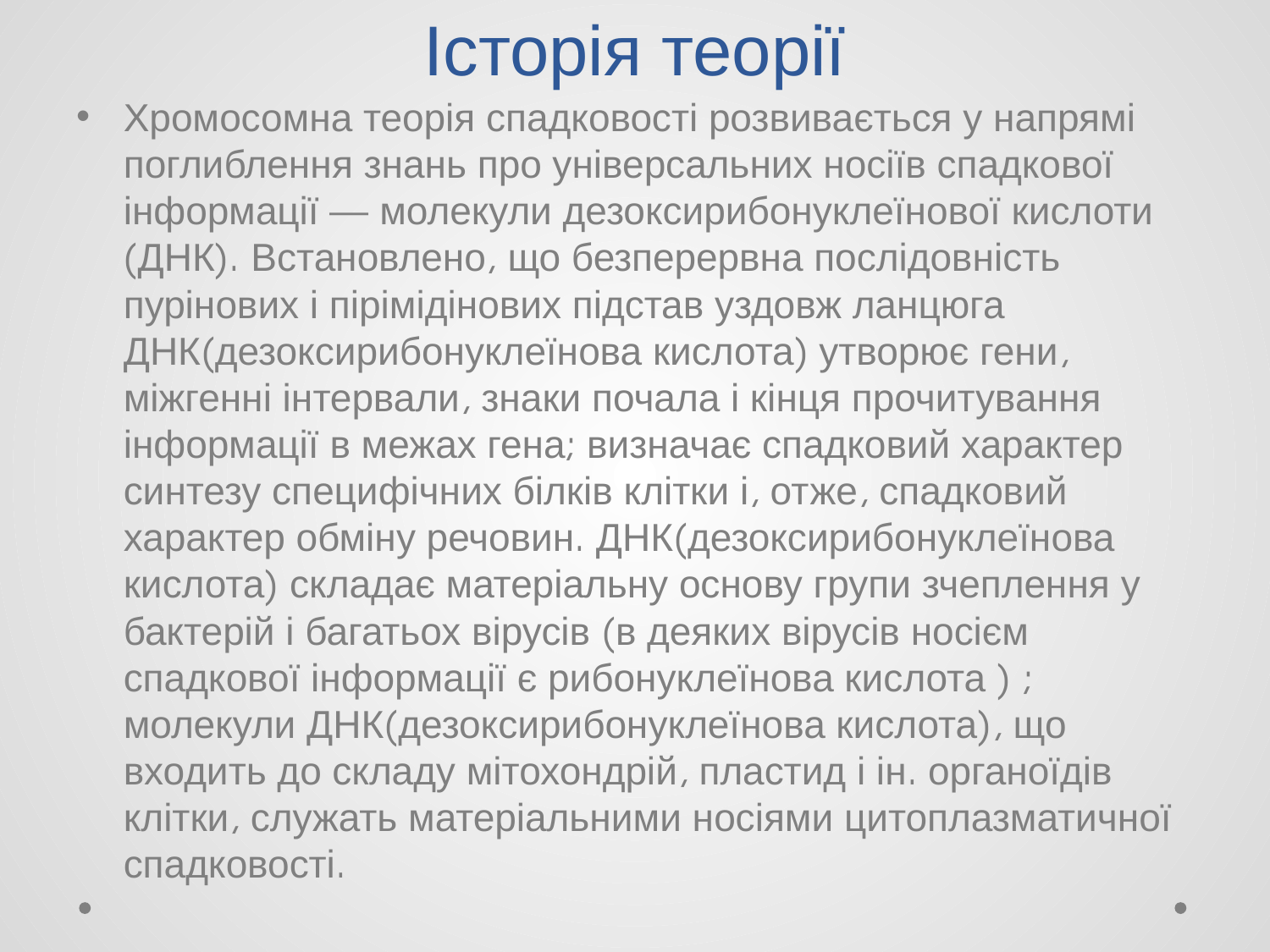

# Історія теорії
Хромосомна теорія спадковості розвивається у напрямі поглиблення знань про універсальних носіїв спадкової інформації — молекули дезоксирибонуклеїнової кислоти (ДНК). Встановлено, що безперервна послідовність пурінових і пірімідінових підстав уздовж ланцюга ДНК(дезоксирибонуклеїнова кислота) утворює гени, міжгенні інтервали, знаки почала і кінця прочитування інформації в межах гена; визначає спадковий характер синтезу специфічних білків клітки і, отже, спадковий характер обміну речовин. ДНК(дезоксирибонуклеїнова кислота) складає матеріальну основу групи зчеплення у бактерій і багатьох вірусів (в деяких вірусів носієм спадкової інформації є рибонуклеїнова кислота ) ; молекули ДНК(дезоксирибонуклеїнова кислота), що входить до складу мітохондрій, пластид і ін. органоїдів клітки, служать матеріальними носіями цитоплазматичної спадковості.